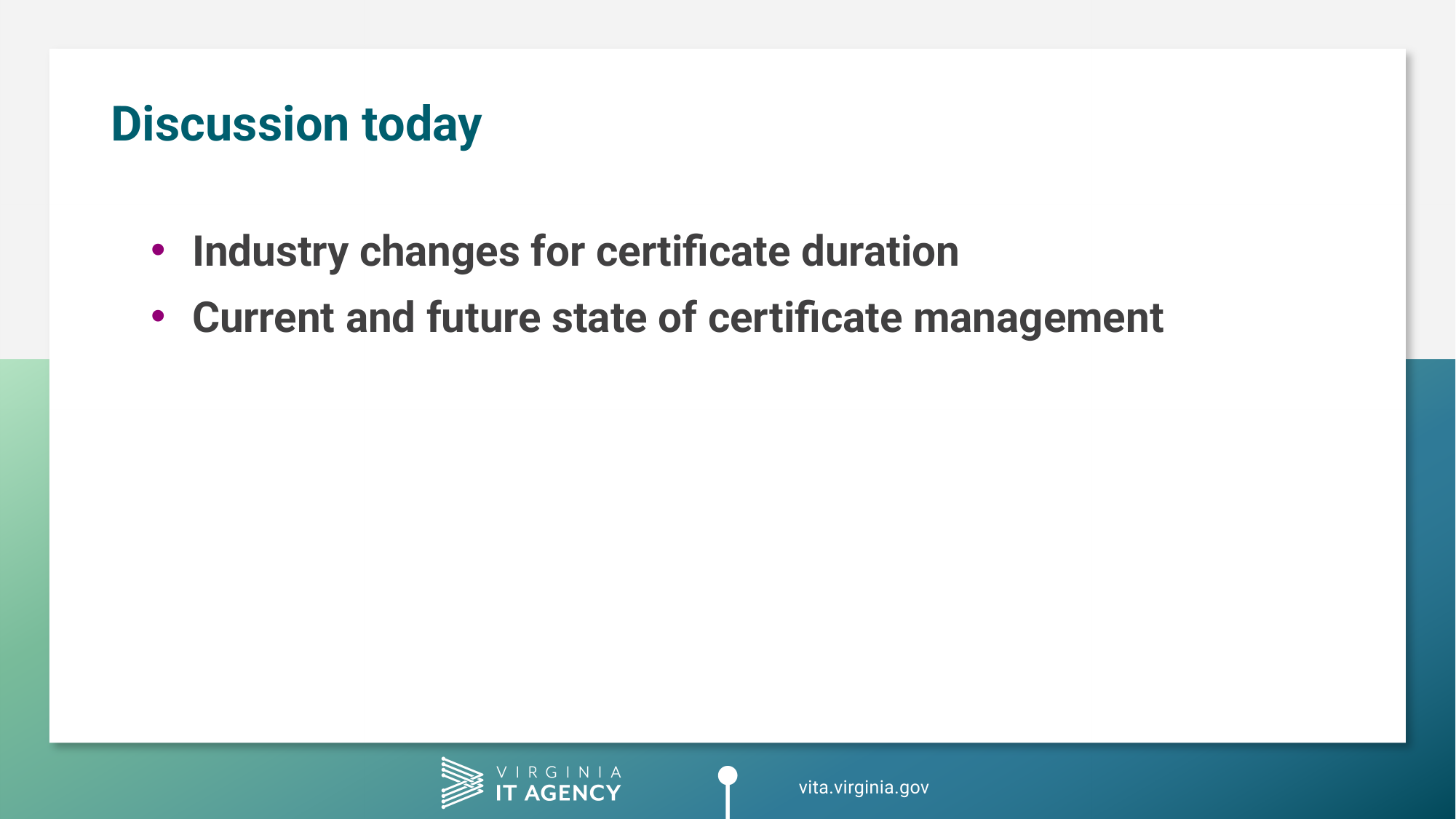

# Discussion today
Industry changes for certificate duration
Current and future state of certificate management